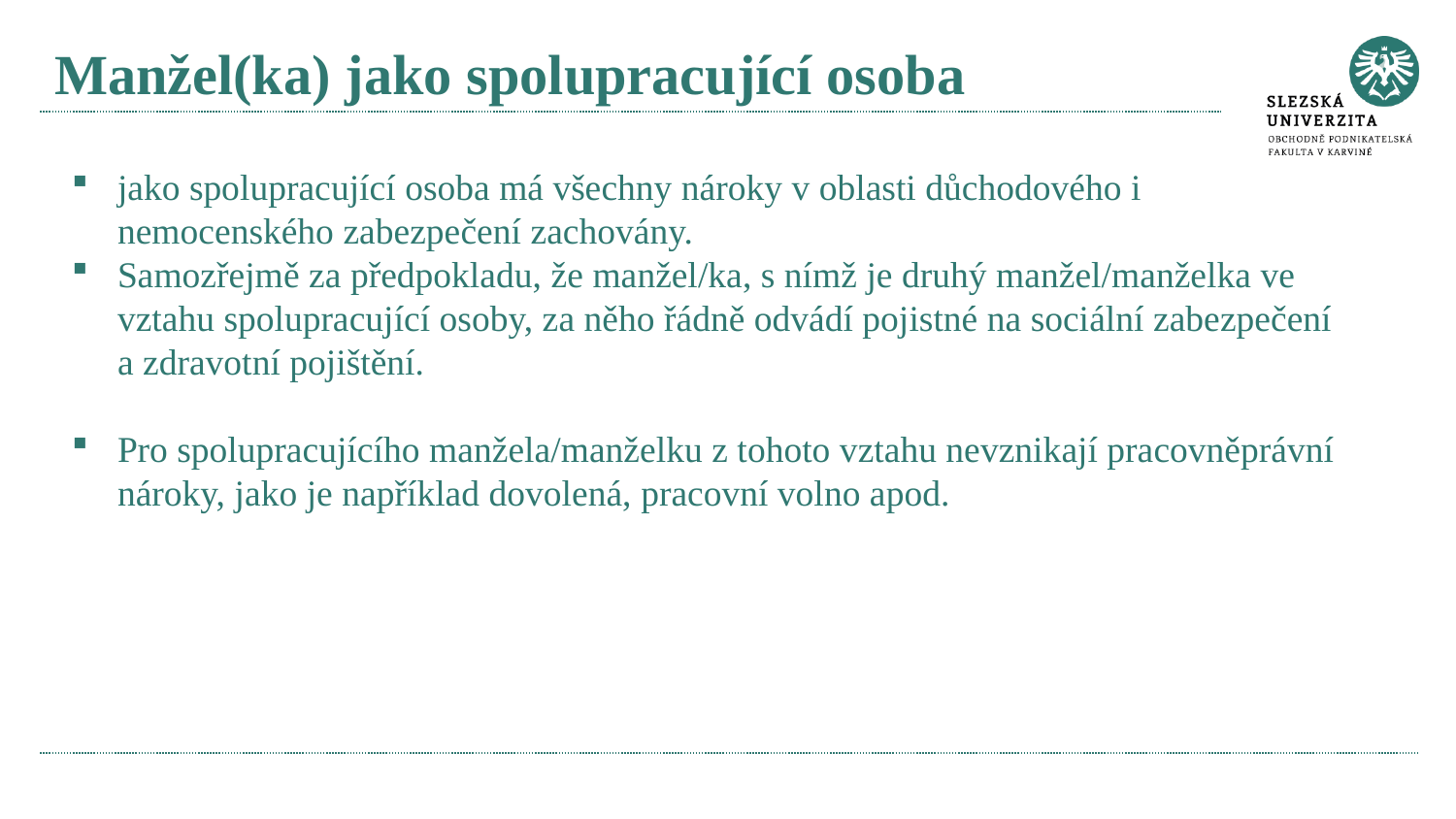

# Manžel(ka) jako spolupracující osoba
jako spolupracující osoba má všechny nároky v oblasti důchodového i nemocenského zabezpečení zachovány.
Samozřejmě za předpokladu, že manžel/ka, s nímž je druhý manžel/manželka ve vztahu spolupracující osoby, za něho řádně odvádí pojistné na sociální zabezpečení a zdravotní pojištění.

Pro spolupracujícího manžela/manželku z tohoto vztahu nevznikají pracovněprávní nároky, jako je například dovolená, pracovní volno apod.